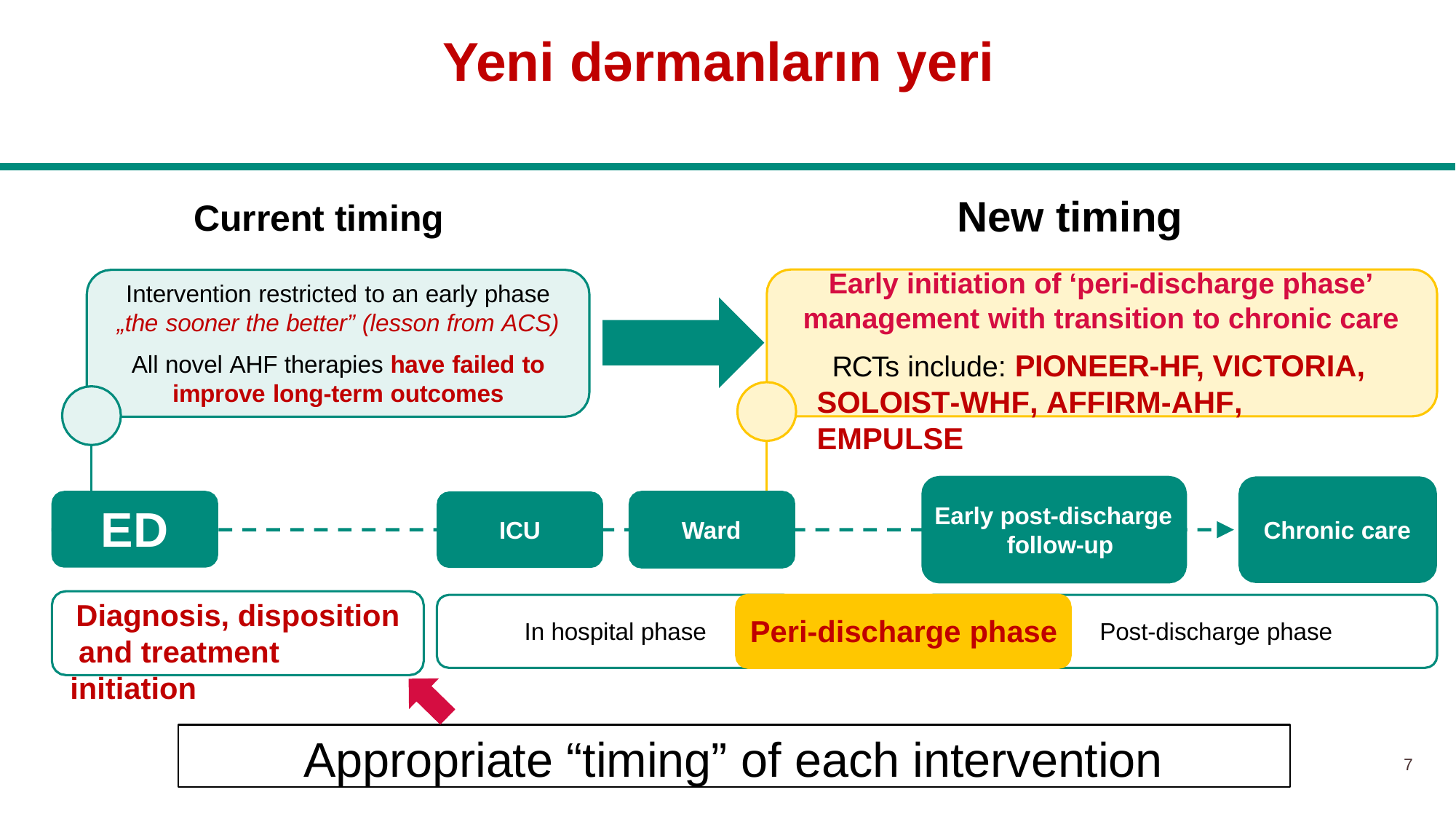

# Yeni dərmanların yeri

New timing
Early initiation of ‘peri-discharge phase’  management with transition to chronic care
RCTs include: PIONEER-HF, VICTORIA,  SOLOIST-WHF, AFFIRM-AHF, EMPULSE
Current timing

Intervention restricted to an early phase
„the sooner the better” (lesson from ACS)
All novel AHF therapies have failed to
improve long-term outcomes

ED
Early post-discharge  follow-up
ICU
Ward
Chronic care

Diagnosis, disposition  and treatment initiation

Peri-discharge phase
In hospital phase
Post-discharge phase

Appropriate “timing” of each intervention
7